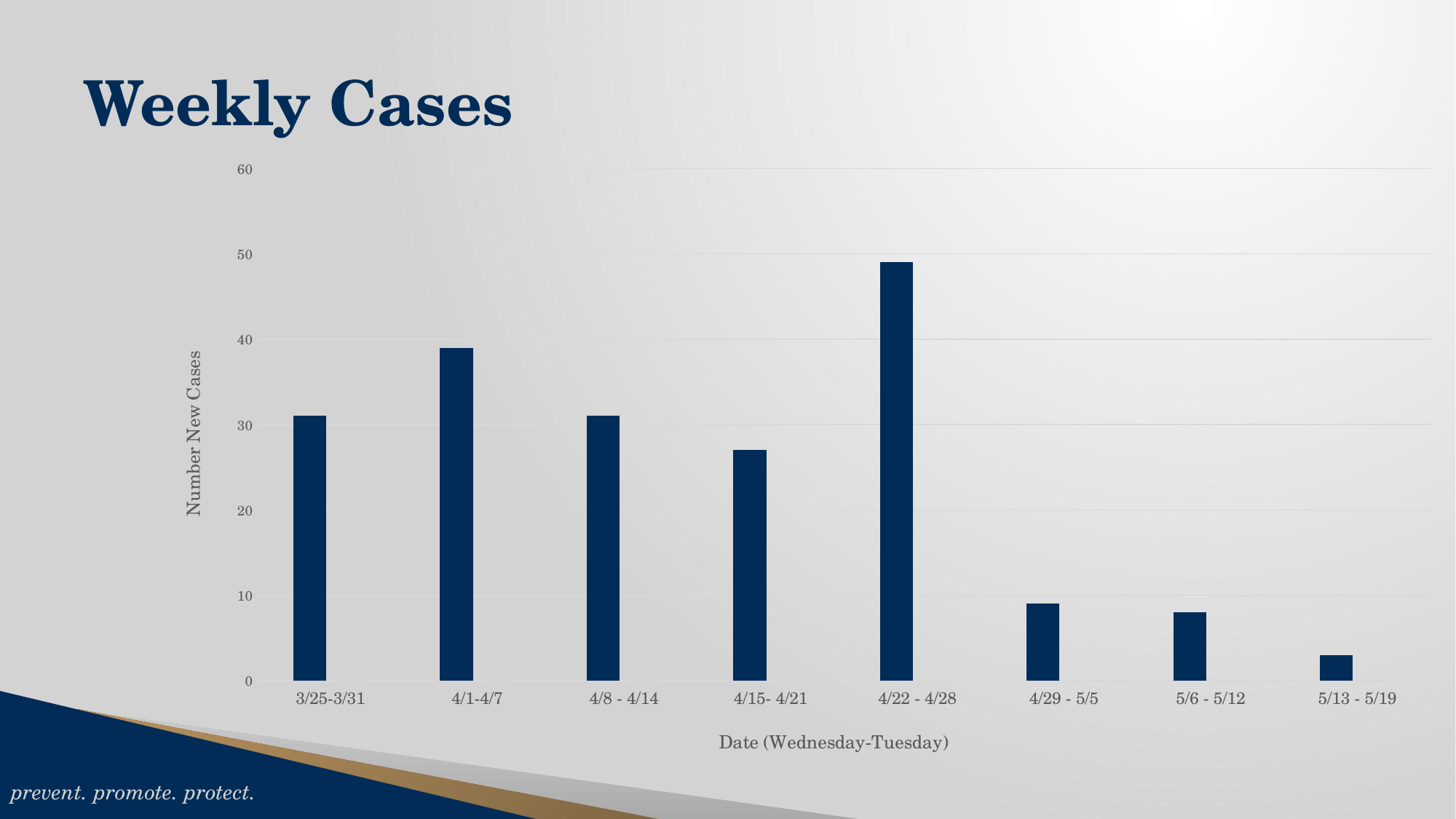

# Weekly Cases

### Chart

| Category | NUMBER NEW CASES | INTERVAL |
|---|---|---|
| 3/25-3/31 | 31.0 | 0.0 |
| 4/1-4/7 | 39.0 | 0.0 |
| 4/8 - 4/14 | 31.0 | 0.0 |
| 4/15- 4/21 | 27.0 | 0.0 |
| 4/22 - 4/28 | 49.0 | 0.0 |
| 4/29 - 5/5 | 9.0 | 0.0 |
| 5/6 - 5/12 | 8.0 | 0.0 |
| 5/13 - 5/19 | 3.0 | 0.0 |